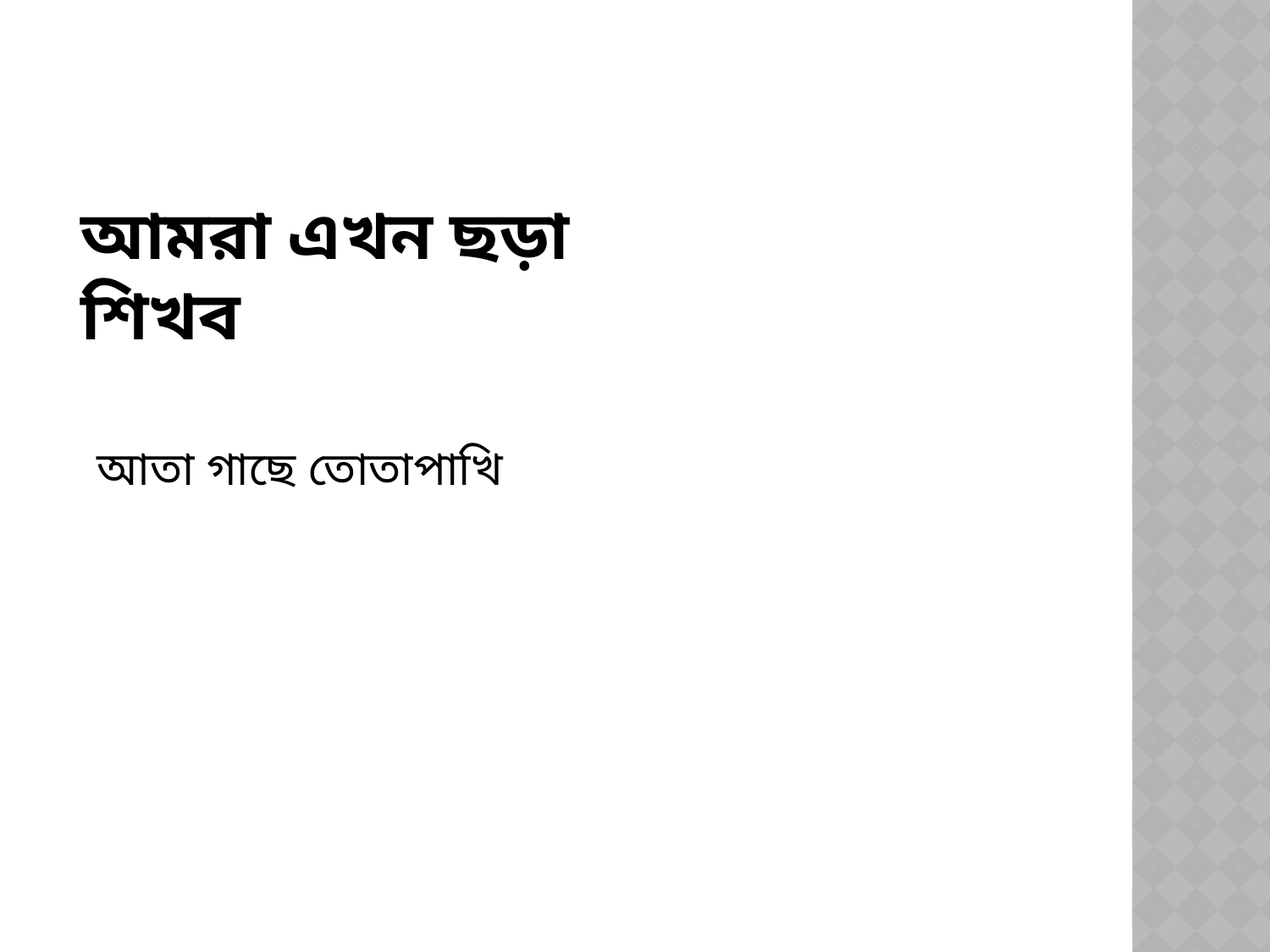

# আমরা এখন ছড়া শিখব
আতা গাছে তোতাপাখি